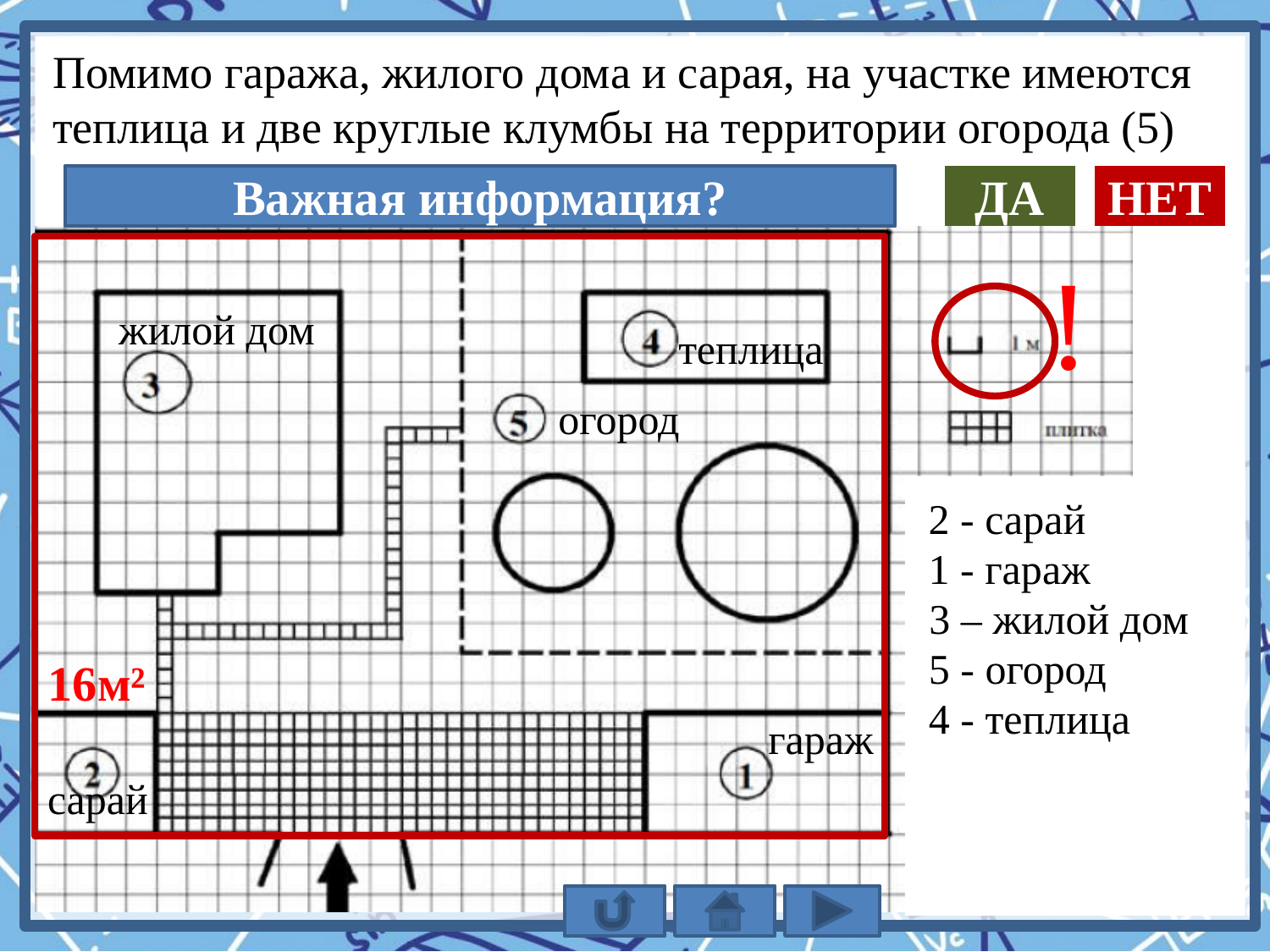

Помимо гаража, жилого дома и сарая, на участке имеются
теплица и две круглые клумбы на территории огорода (5)
Важная информация?
ДА
НЕТ

!

жилой дом
теплица
огород
2 - сарай
1 - гараж
3 – жилой дом
5 - огород
16м²
4 - теплица
гараж
сарай